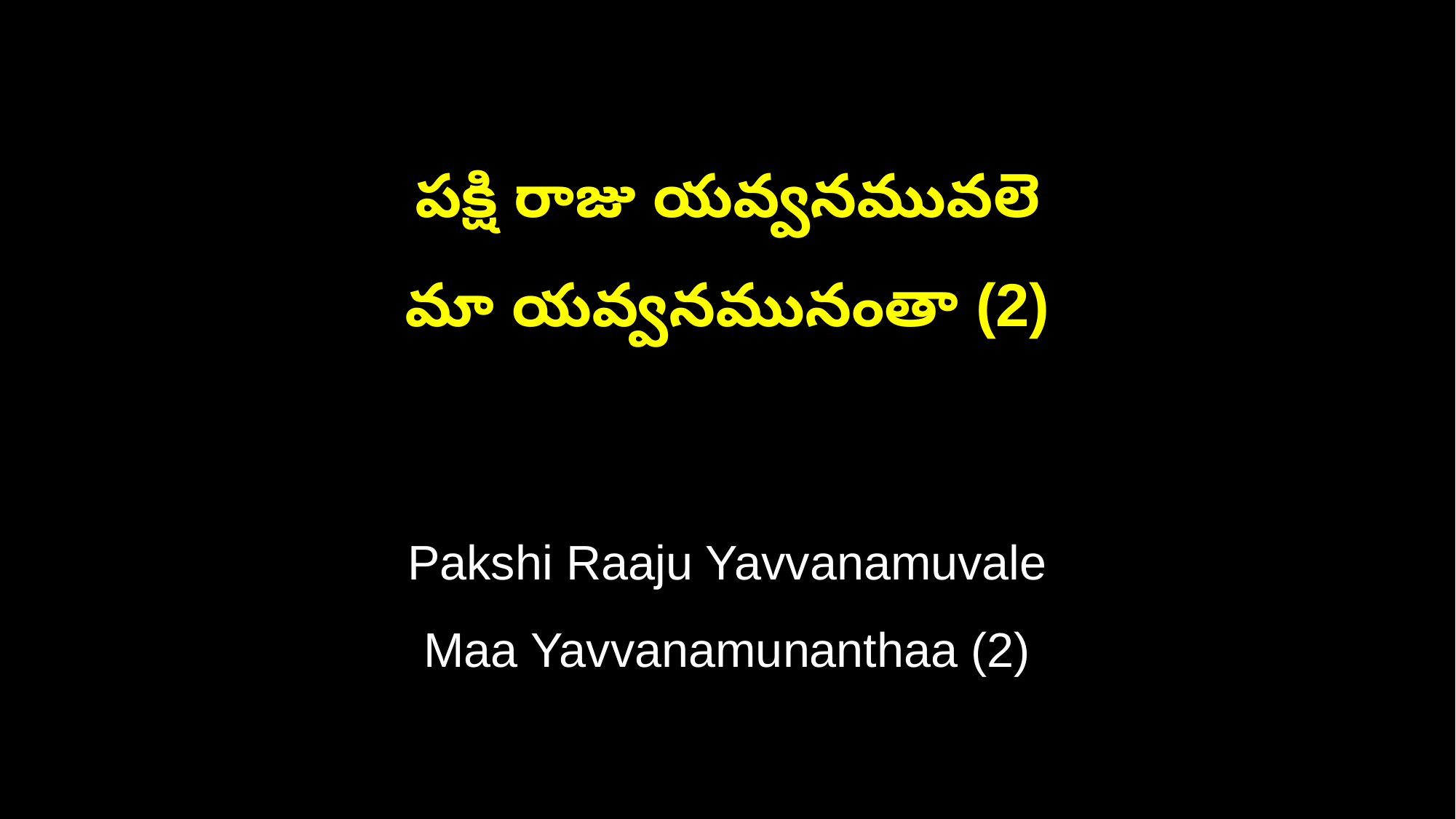

పక్షి రాజు యవ్వనమువలె
మా యవ్వనమునంతా (2)
Pakshi Raaju Yavvanamuvale
Maa Yavvanamunanthaa (2)